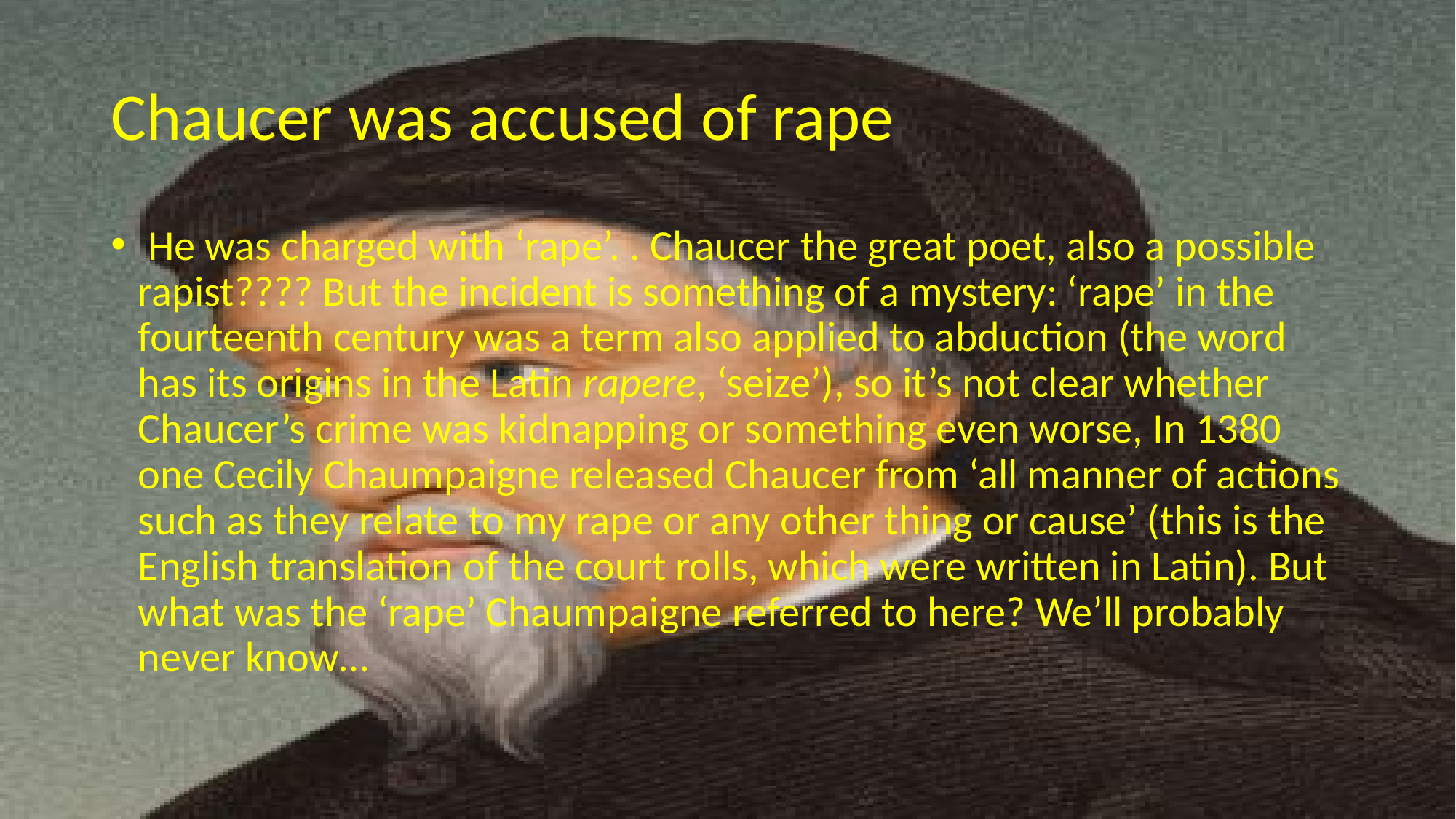

# Chaucer was accused of rape
 He was charged with ‘rape’. . Chaucer the great poet, also a possible rapist???? But the incident is something of a mystery: ‘rape’ in the fourteenth century was a term also applied to abduction (the word has its origins in the Latin rapere, ‘seize’), so it’s not clear whether Chaucer’s crime was kidnapping or something even worse, In 1380 one Cecily Chaumpaigne released Chaucer from ‘all manner of actions such as they relate to my rape or any other thing or cause’ (this is the English translation of the court rolls, which were written in Latin). But what was the ‘rape’ Chaumpaigne referred to here? We’ll probably never know…